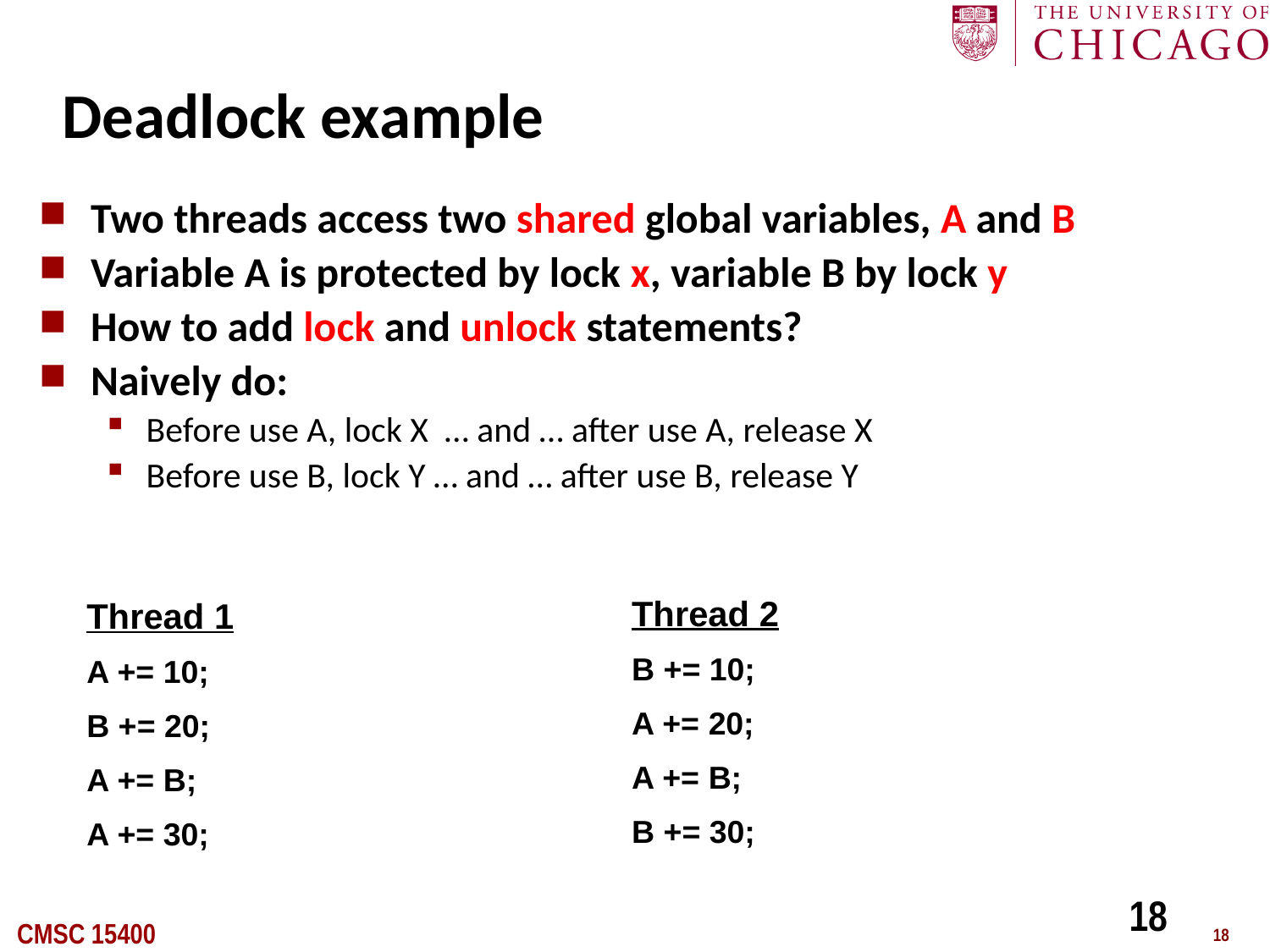

# Deadlock example
Two threads access two shared global variables, A and B
Variable A is protected by lock x, variable B by lock y
How to add lock and unlock statements?
Naively do:
Before use A, lock X  … and … after use A, release X
Before use B, lock Y … and … after use B, release Y

Thread 2
B += 10;
A += 20;
A += B;
B += 30;

Thread 1
A += 10;
B += 20;
A += B;
A += 30;

18